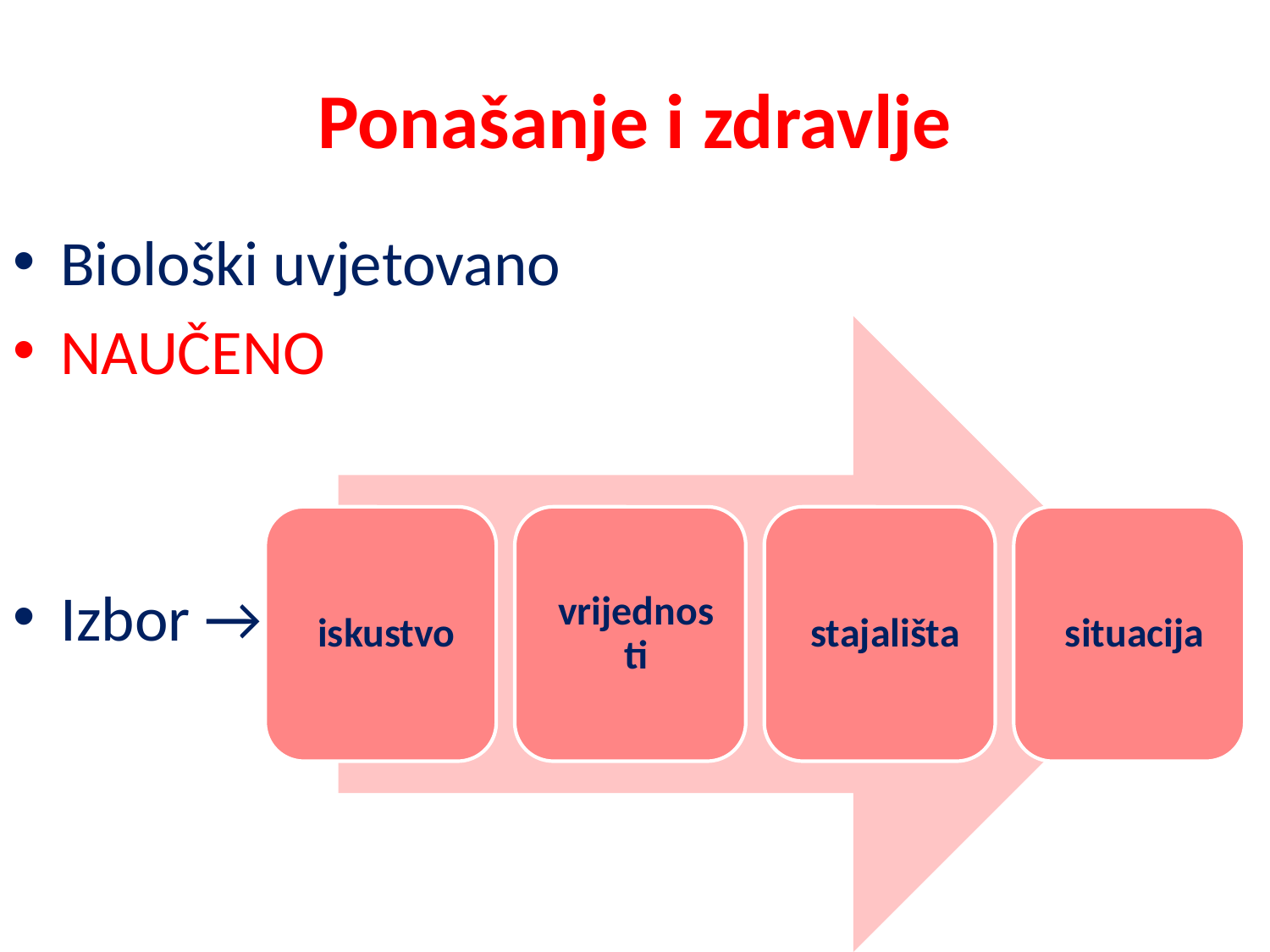

# Ponašanje i zdravlje
Biološki uvjetovano
NAUČENO

Izbor →
iskustvo
vrijednosti
stajališta
situacija